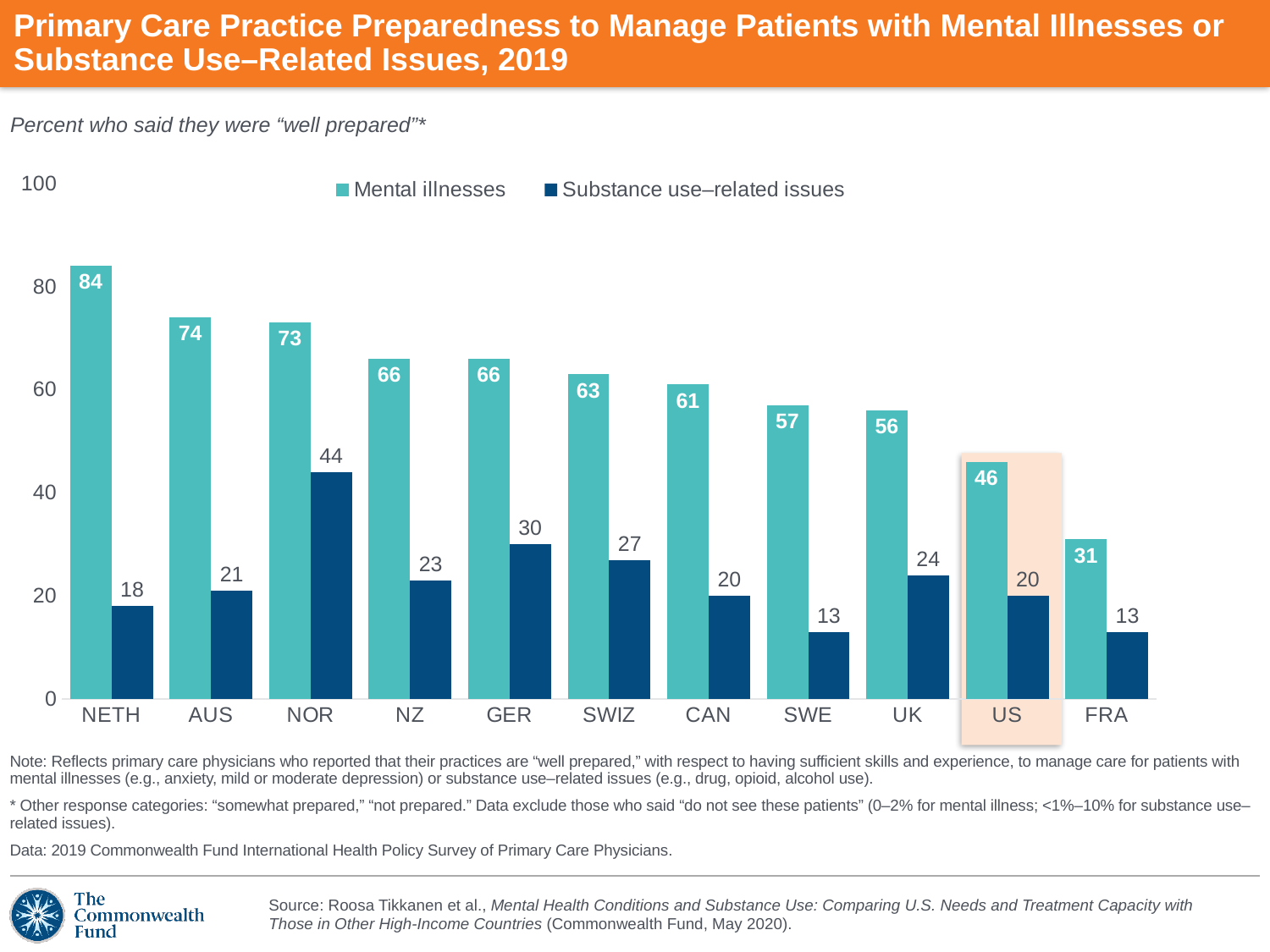

# Primary Care Practice Preparedness to Manage Patients with Mental Illnesses or Substance Use–Related Issues, 2019
Percent who said they were “well prepared”*

### Chart

| Category | Mental illnesses | Substance use–related issues |
|---|---|---|
| NETH | 84.0 | 18.0 |
| AUS | 74.0 | 21.0 |
| NOR | 73.0 | 44.0 |
| NZ | 66.0 | 23.0 |
| GER | 66.0 | 30.0 |
| SWIZ | 63.0 | 27.0 |
| CAN | 61.0 | 20.0 |
| SWE | 57.0 | 13.0 |
| UK | 56.0 | 24.0 |
| US | 46.0 | 20.0 |
| FRA | 31.0 | 13.0 |
Note: Reflects primary care physicians who reported that their practices are “well prepared,” with respect to having sufficient skills and experience, to manage care for patients with mental illnesses (e.g., anxiety, mild or moderate depression) or substance use–related issues (e.g., drug, opioid, alcohol use).
* Other response categories: “somewhat prepared,” “not prepared.” Data exclude those who said “do not see these patients” (0–2% for mental illness; <1%–10% for substance use–related issues).
Data: 2019 Commonwealth Fund International Health Policy Survey of Primary Care Physicians.